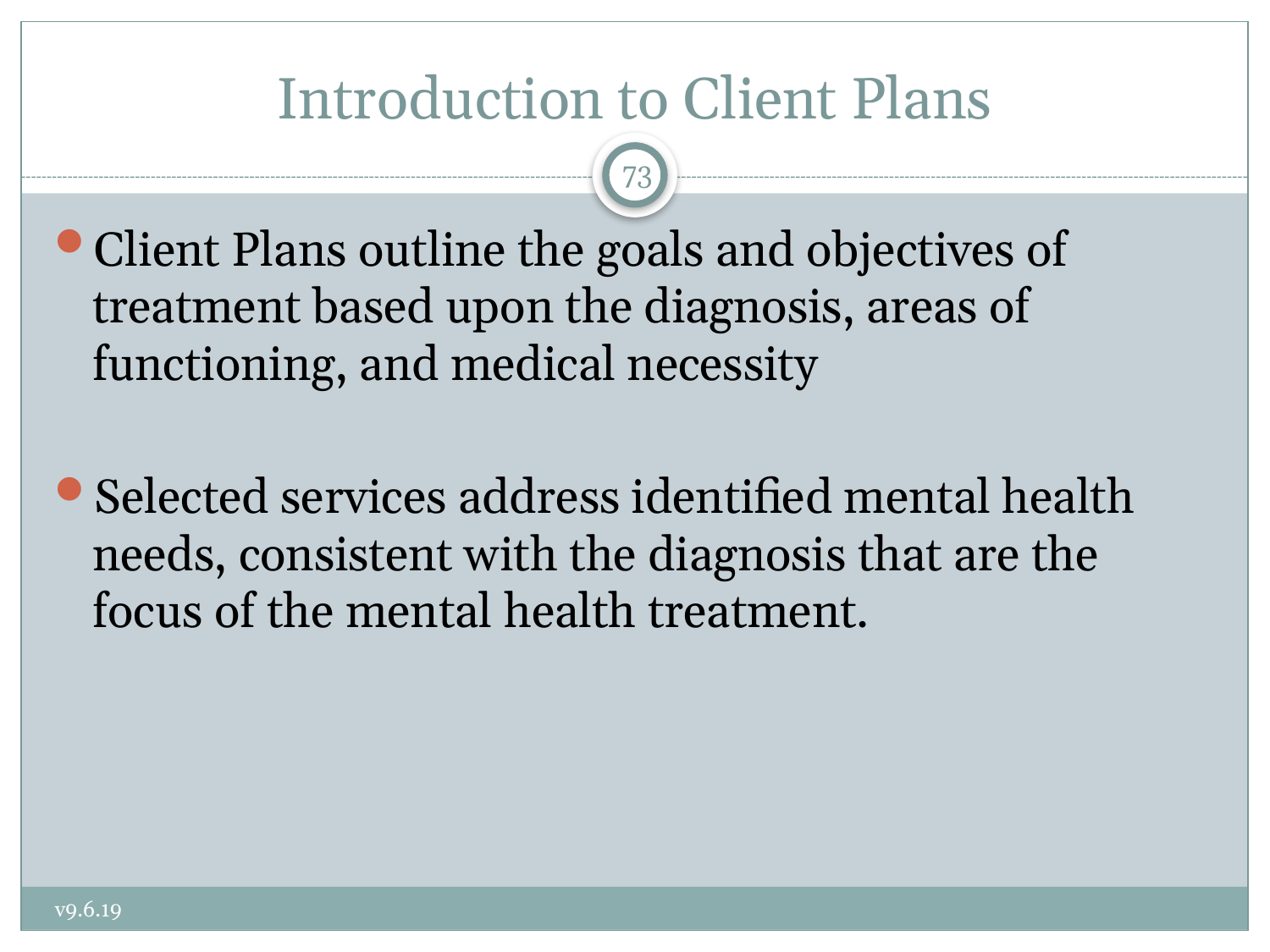

# Introduction to Client Plans
73
Client Plans outline the goals and objectives of treatment based upon the diagnosis, areas of functioning, and medical necessity

Selected services address identified mental health needs, consistent with the diagnosis that are the focus of the mental health treatment.
v9.6.19